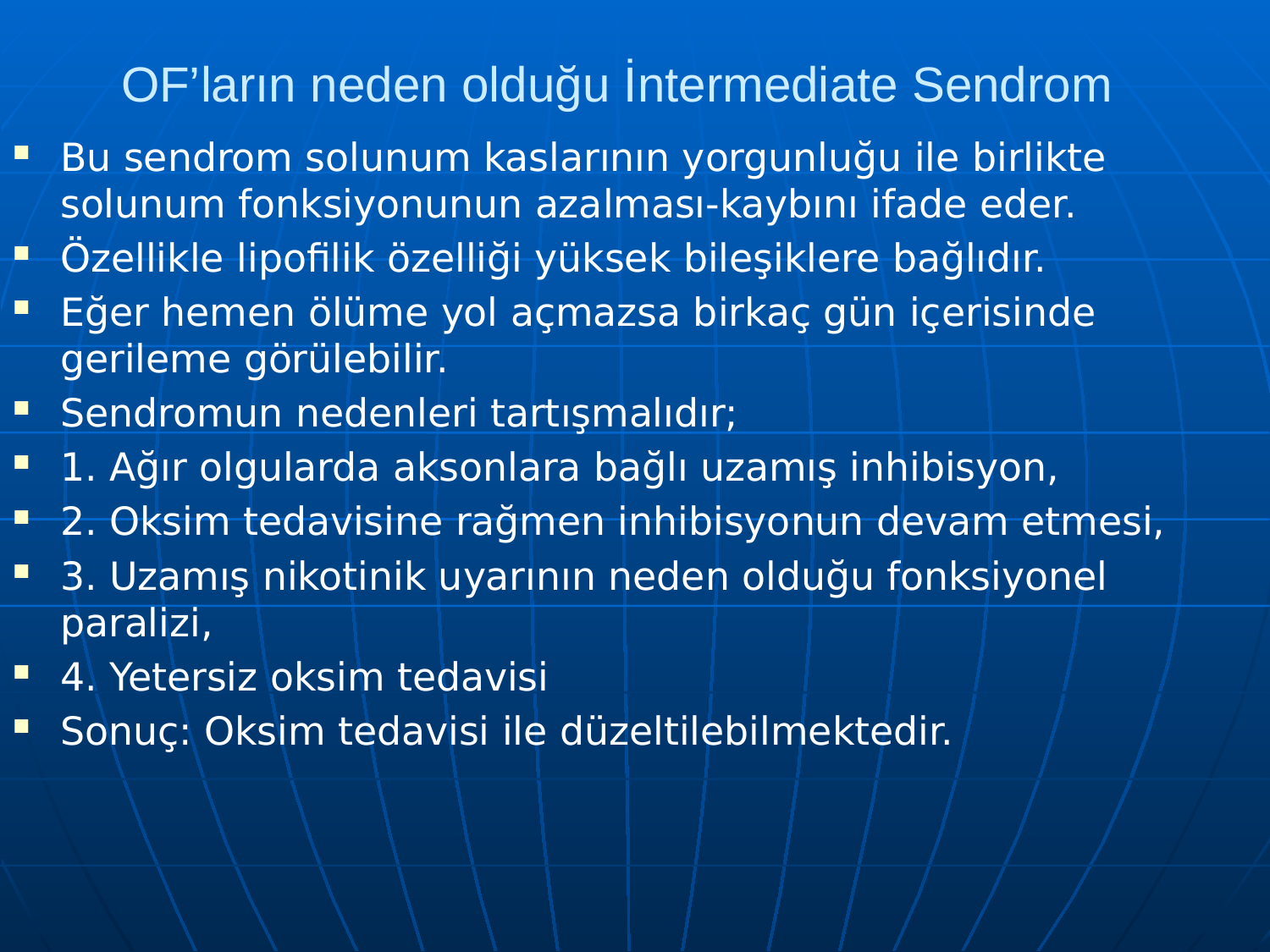

# OF’ların neden olduğu İntermediate Sendrom
Bu sendrom solunum kaslarının yorgunluğu ile birlikte solunum fonksiyonunun azalması-kaybını ifade eder.
Özellikle lipofilik özelliği yüksek bileşiklere bağlıdır.
Eğer hemen ölüme yol açmazsa birkaç gün içerisinde gerileme görülebilir.
Sendromun nedenleri tartışmalıdır;
1. Ağır olgularda aksonlara bağlı uzamış inhibisyon,
2. Oksim tedavisine rağmen inhibisyonun devam etmesi,
3. Uzamış nikotinik uyarının neden olduğu fonksiyonel paralizi,
4. Yetersiz oksim tedavisi
Sonuç: Oksim tedavisi ile düzeltilebilmektedir.